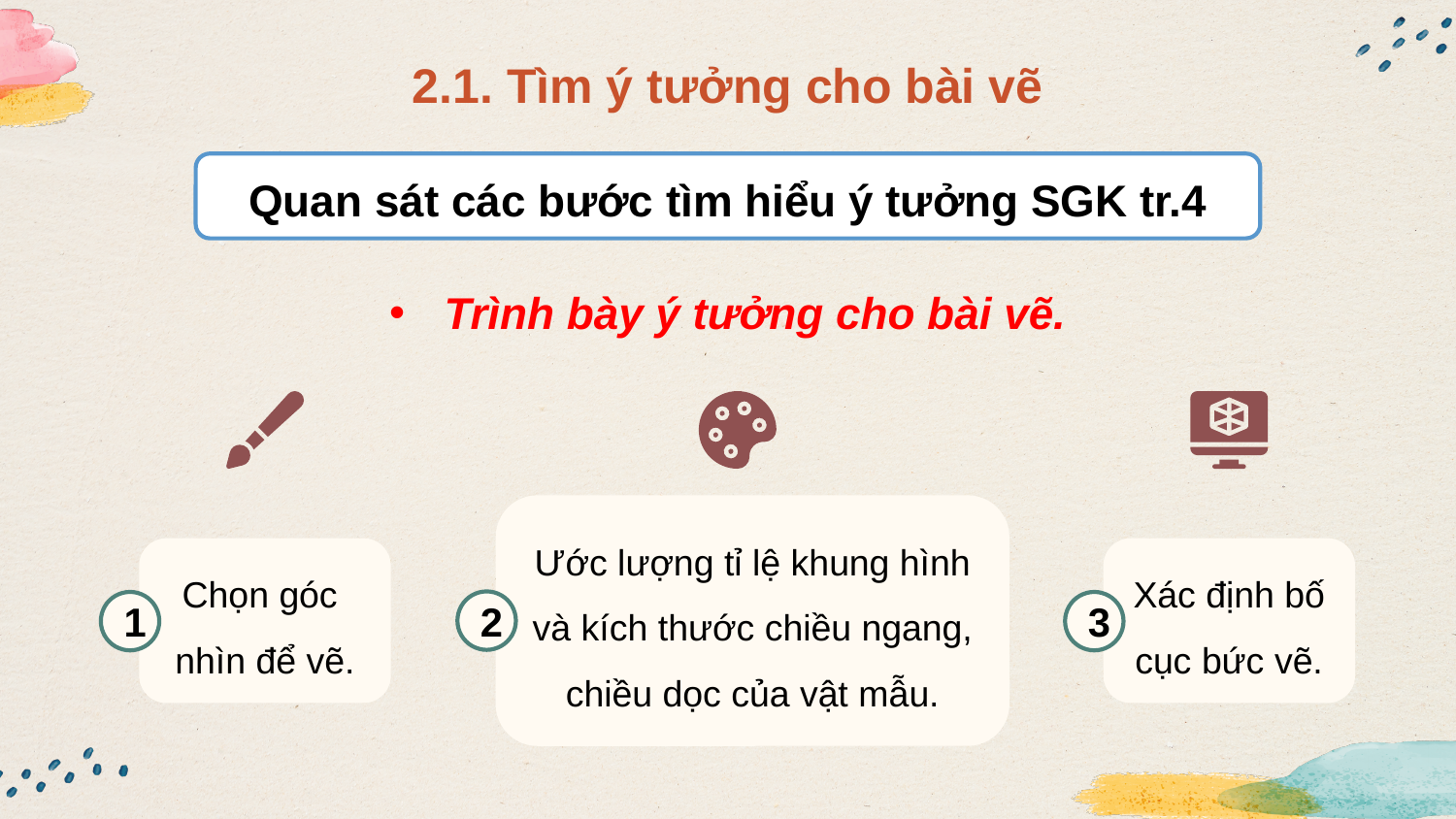

2.1. Tìm ý tưởng cho bài vẽ
Quan sát các bước tìm hiểu ý tưởng SGK tr.4
Trình bày ý tưởng cho bài vẽ.

Ước lượng tỉ lệ khung hình và kích thước chiều ngang, chiều dọc của vật mẫu.
2
Chọn góc
nhìn để vẽ.
1
Xác định bố cục bức vẽ.
3